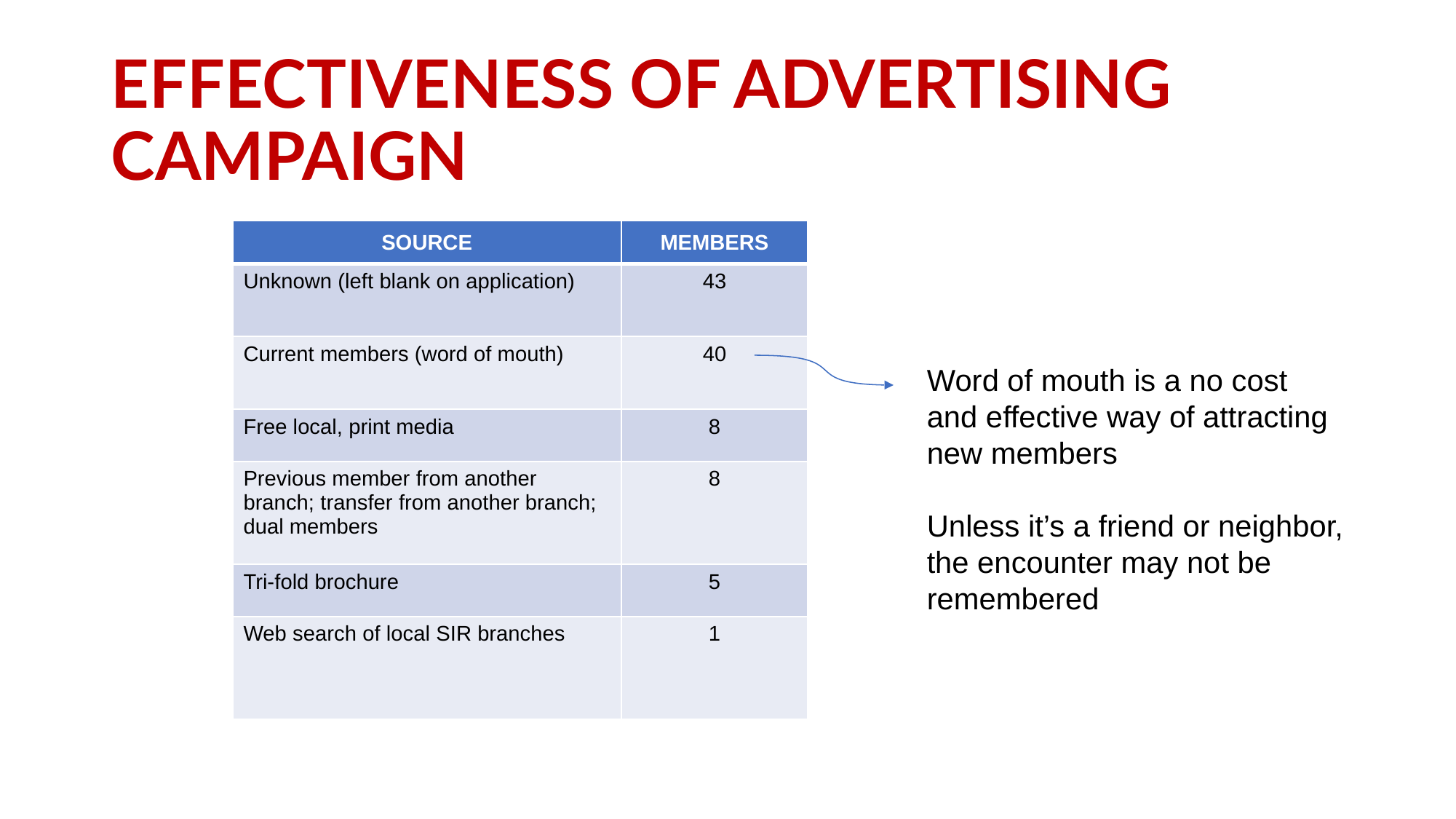

# Effectiveness of Advertising Campaign
| SOURCE | MEMBERS |
| --- | --- |
| Unknown (left blank on application) | 43 |
| Current members (word of mouth) | 40 |
| Free local, print media | 8 |
| Previous member from another branch; transfer from another branch; dual members | 8 |
| Tri-fold brochure | 5 |
| Web search of local SIR branches | 1 |
Word of mouth is a no cost and effective way of attracting new members

Unless it’s a friend or neighbor, the encounter may not be remembered